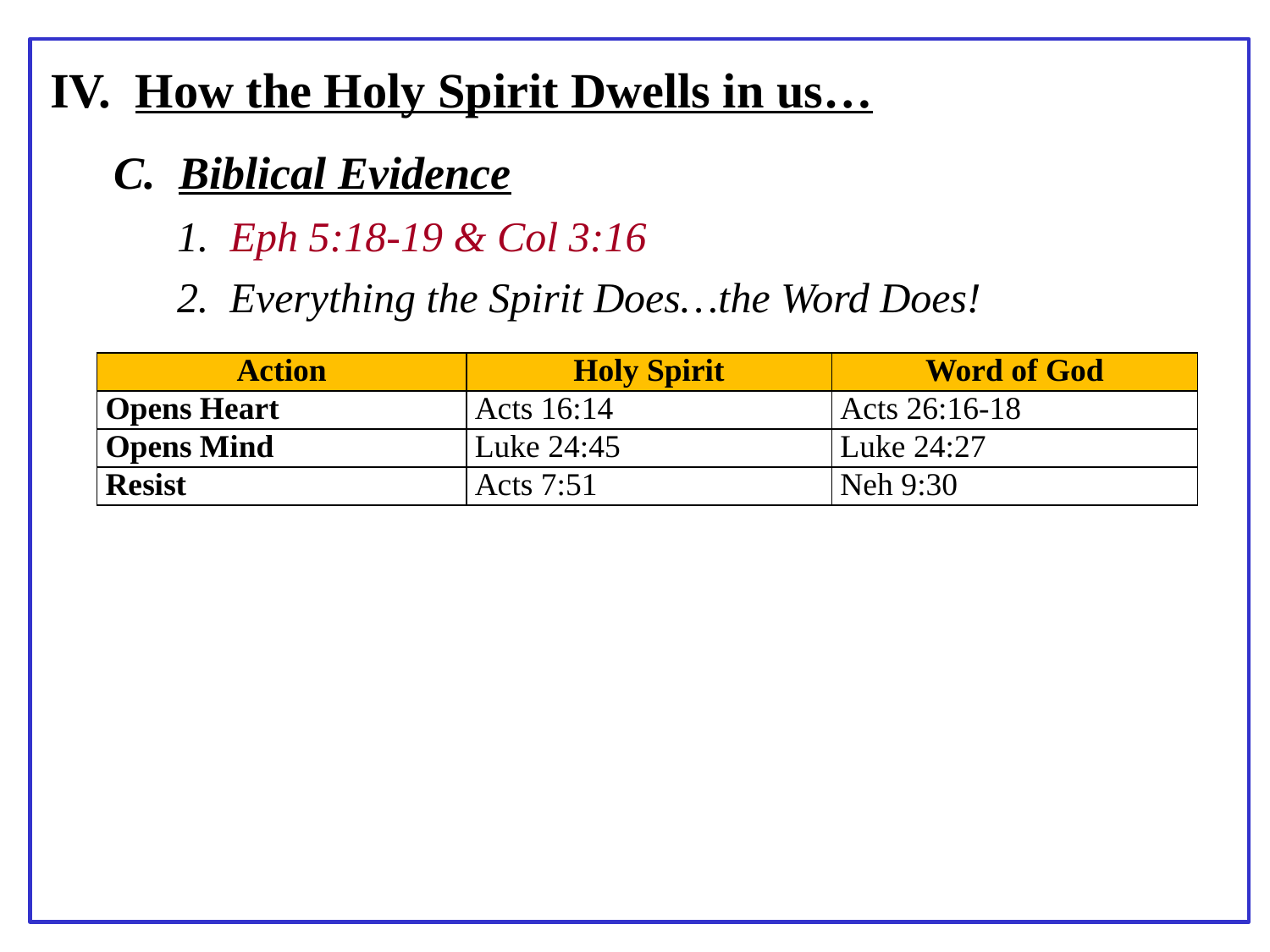

IV.  How the Holy Spirit Dwells in us…

C.  Biblical Evidence
1.  Eph 5:18-19 & Col 3:16
2.  Everything the Spirit Does…the Word Does!

| Action | Holy Spirit | Word of God |
| --- | --- | --- |
| Opens Heart | Acts 16:14 | Acts 26:16-18 |
| Opens Mind | Luke 24:45 | Luke 24:27 |
| Resist | Acts 7:51 | Neh 9:30 |